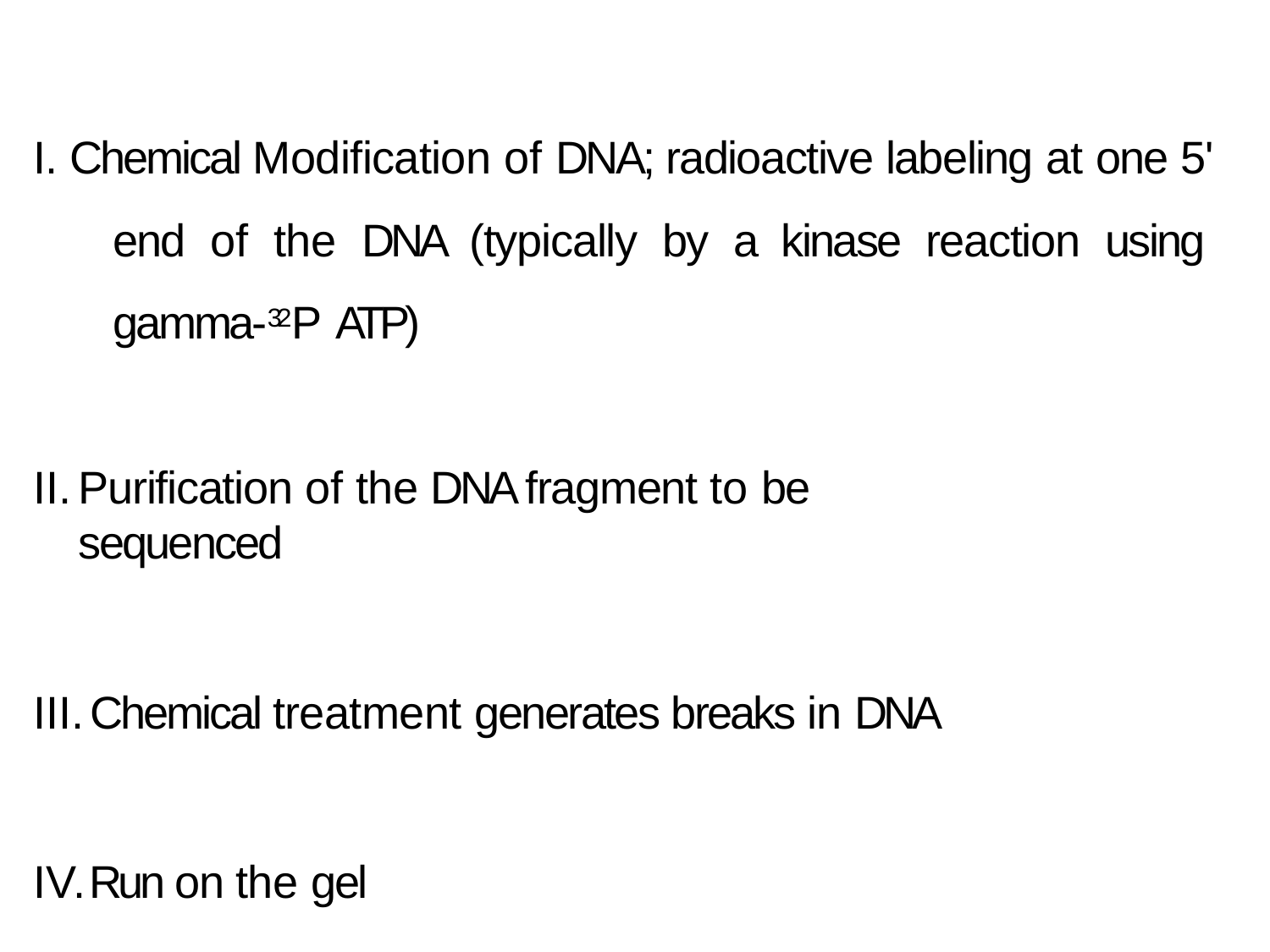

# I. Chemical Modification of DNA; radioactive labeling at one 5'  end of the DNA (typically by a kinase reaction using  gamma-32P ATP)
Purification of the DNA fragment to be sequenced

Chemical treatment generates breaks in DNA

Run on the gel